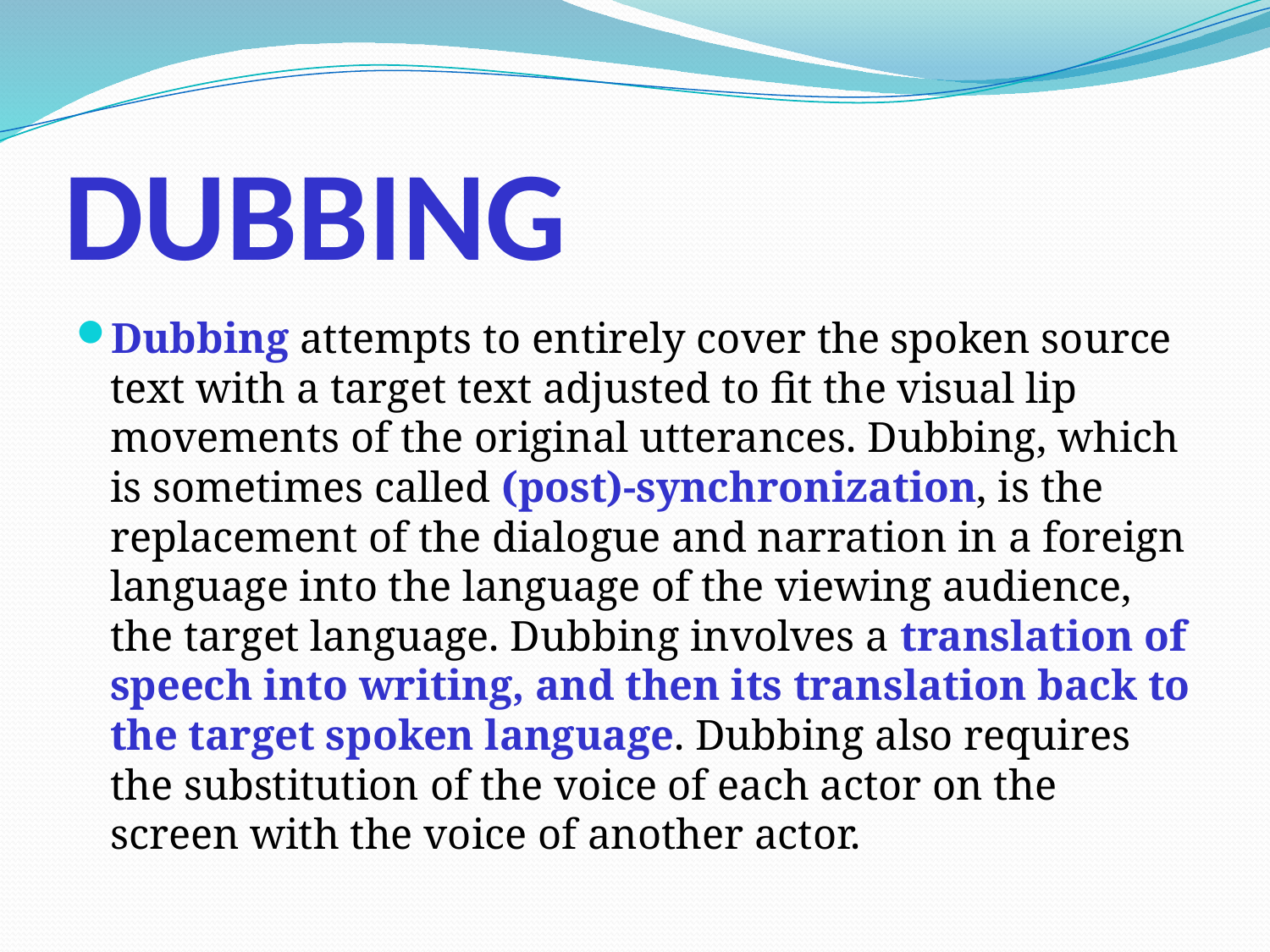

# DUBBING
Dubbing attempts to entirely cover the spoken source text with a target text adjusted to fit the visual lip movements of the original utterances. Dubbing, which is sometimes called (post)-synchronization, is the replacement of the dialogue and narration in a foreign language into the language of the viewing audience, the target language. Dubbing involves a translation of speech into writing, and then its translation back to the target spoken language. Dubbing also requires the substitution of the voice of each actor on the screen with the voice of another actor.